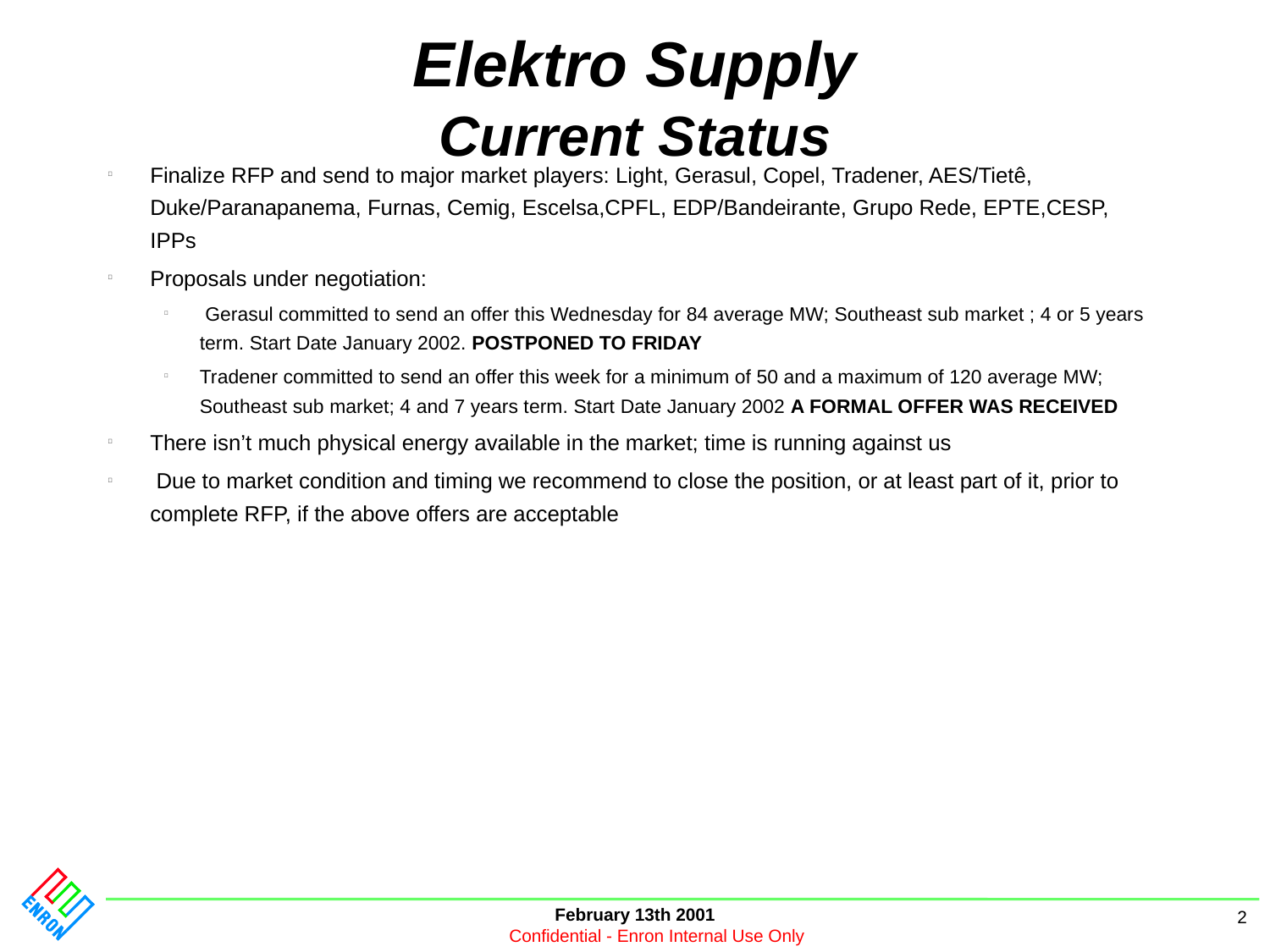

Elektro Supply
Current Status
# Finalize RFP and send to major market players: Light, Gerasul, Copel, Tradener, AES/Tietê, Duke/Paranapanema, Furnas, Cemig, Escelsa,CPFL, EDP/Bandeirante, Grupo Rede, EPTE,CESP, IPPs
Proposals under negotiation:
 Gerasul committed to send an offer this Wednesday for 84 average MW; Southeast sub market ; 4 or 5 years term. Start Date January 2002. POSTPONED TO FRIDAY
Tradener committed to send an offer this week for a minimum of 50 and a maximum of 120 average MW; Southeast sub market; 4 and 7 years term. Start Date January 2002 A FORMAL OFFER WAS RECEIVED
There isn’t much physical energy available in the market; time is running against us
 Due to market condition and timing we recommend to close the position, or at least part of it, prior to complete RFP, if the above offers are acceptable